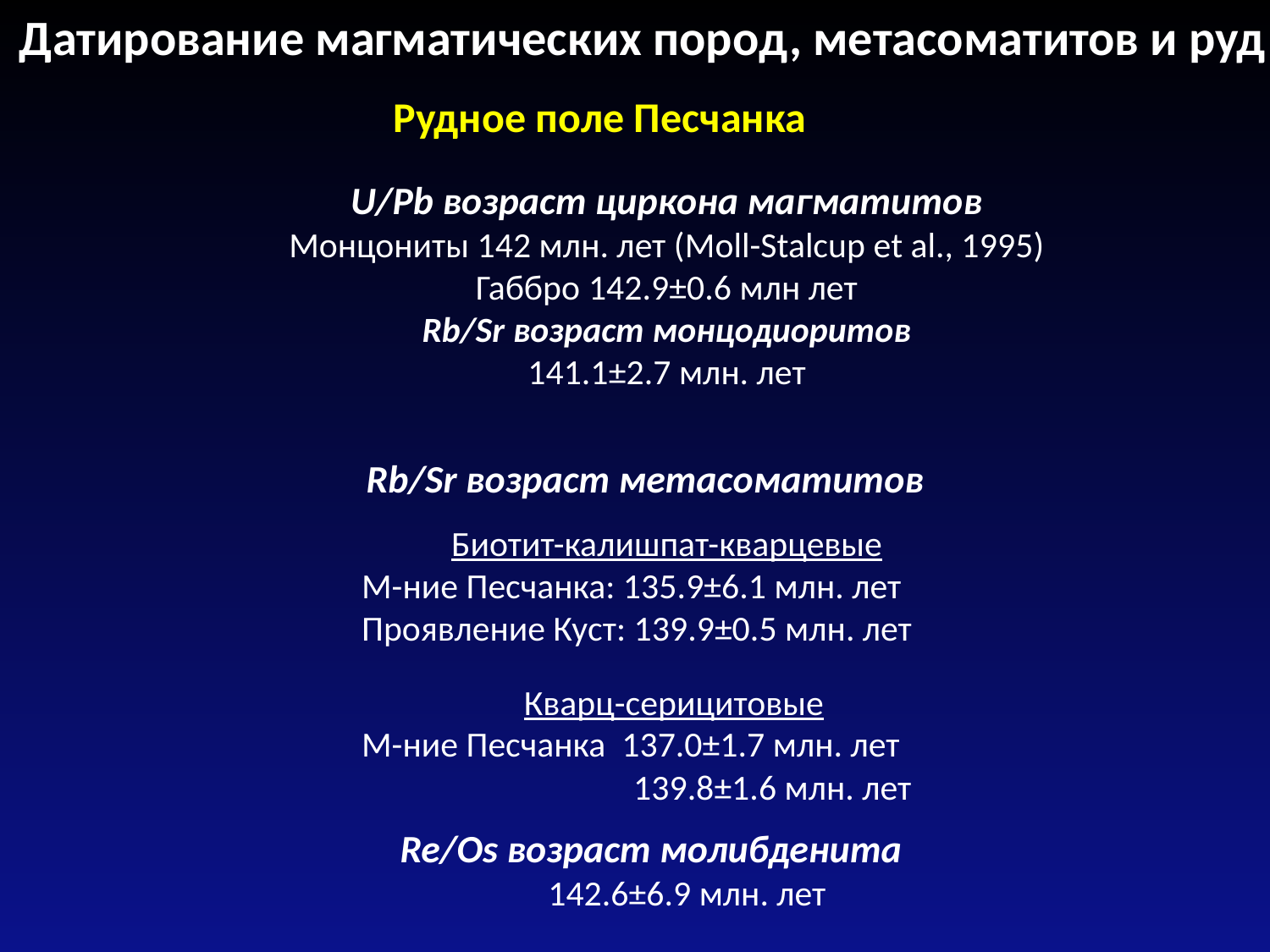

Датирование магматических пород, метасоматитов и руд
Рудное поле Песчанка
U/Pb возраст циркона магматитов
Монцониты 142 млн. лет (Moll-Stalcup et al., 1995)
Габбро 142.9±0.6 млн лет
Rb/Sr возраст монцодиоритов
141.1±2.7 млн. лет
Rb/Sr возраст метасоматитов
Биотит-калишпат-кварцевые
М-ние Песчанка: 135.9±6.1 млн. лет
Проявление Куст: 139.9±0.5 млн. лет
Кварц-серицитовые
М-ние Песчанка  137.0±1.7 млн. лет
	                  139.8±1.6 млн. лет
Re/Os возраст молибденита
142.6±6.9 млн. лет